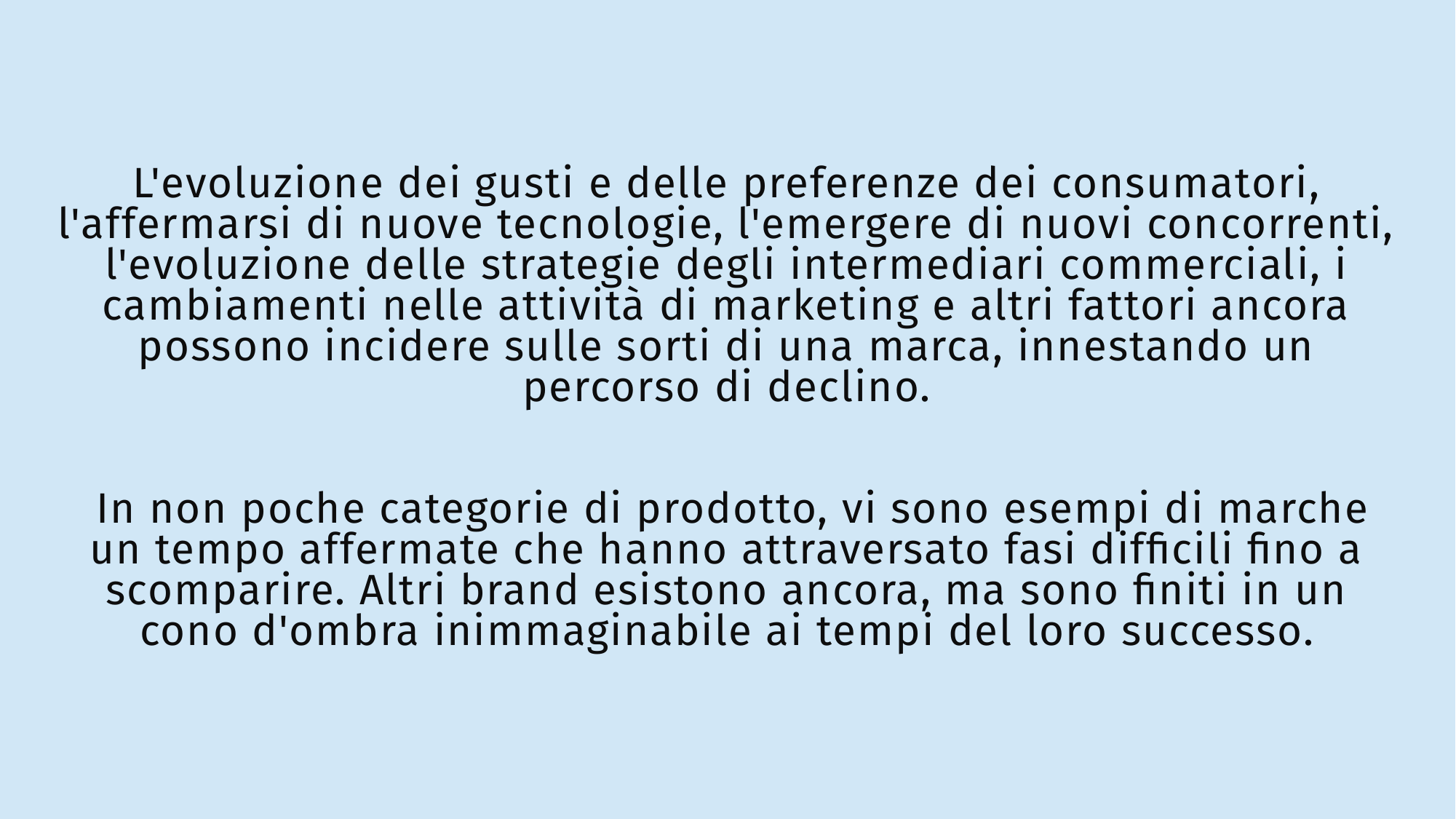

# L'evoluzione dei gusti e delle preferenze dei consumatori, l'affermarsi di nuove tecnologie, l'emergere di nuovi concorrenti, l'evoluzione delle strategie degli intermediari commerciali, i cambiamenti nelle attività di marketing e altri fattori ancora possono incidere sulle sorti di una marca, innestando un percorso di declino. In non poche categorie di prodotto, vi sono esempi di marche un tempo affermate che hanno attraversato fasi difficili fino a scomparire. Altri brand esistono ancora, ma sono finiti in un cono d'ombra inimmaginabile ai tempi del loro successo.